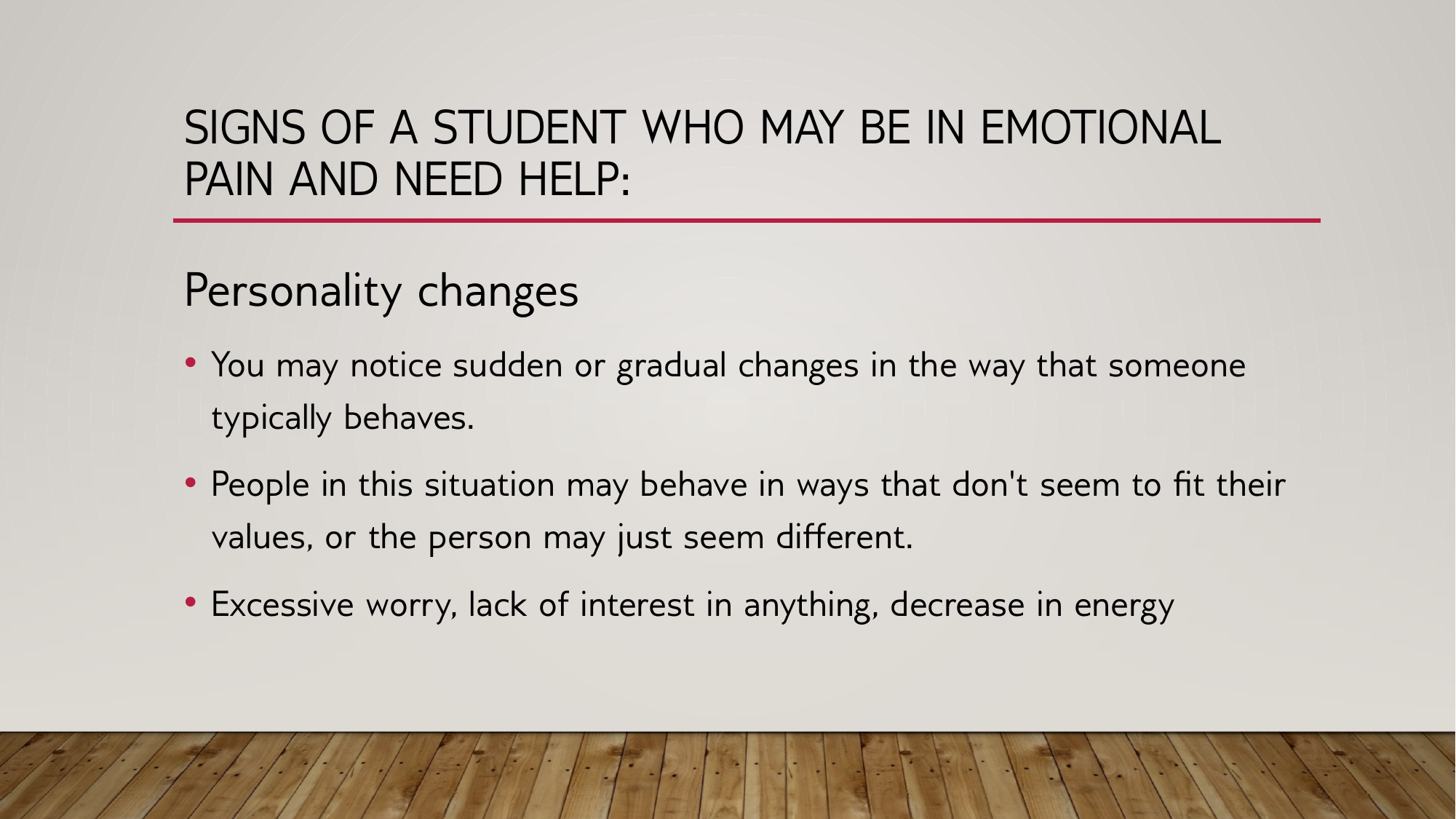

# Signs of a student who may be in emotional pain and need help:
Personality changes
You may notice sudden or gradual changes in the way that someone typically behaves.
People in this situation may behave in ways that don't seem to fit their values, or the person may just seem different.
Excessive worry, lack of interest in anything, decrease in energy